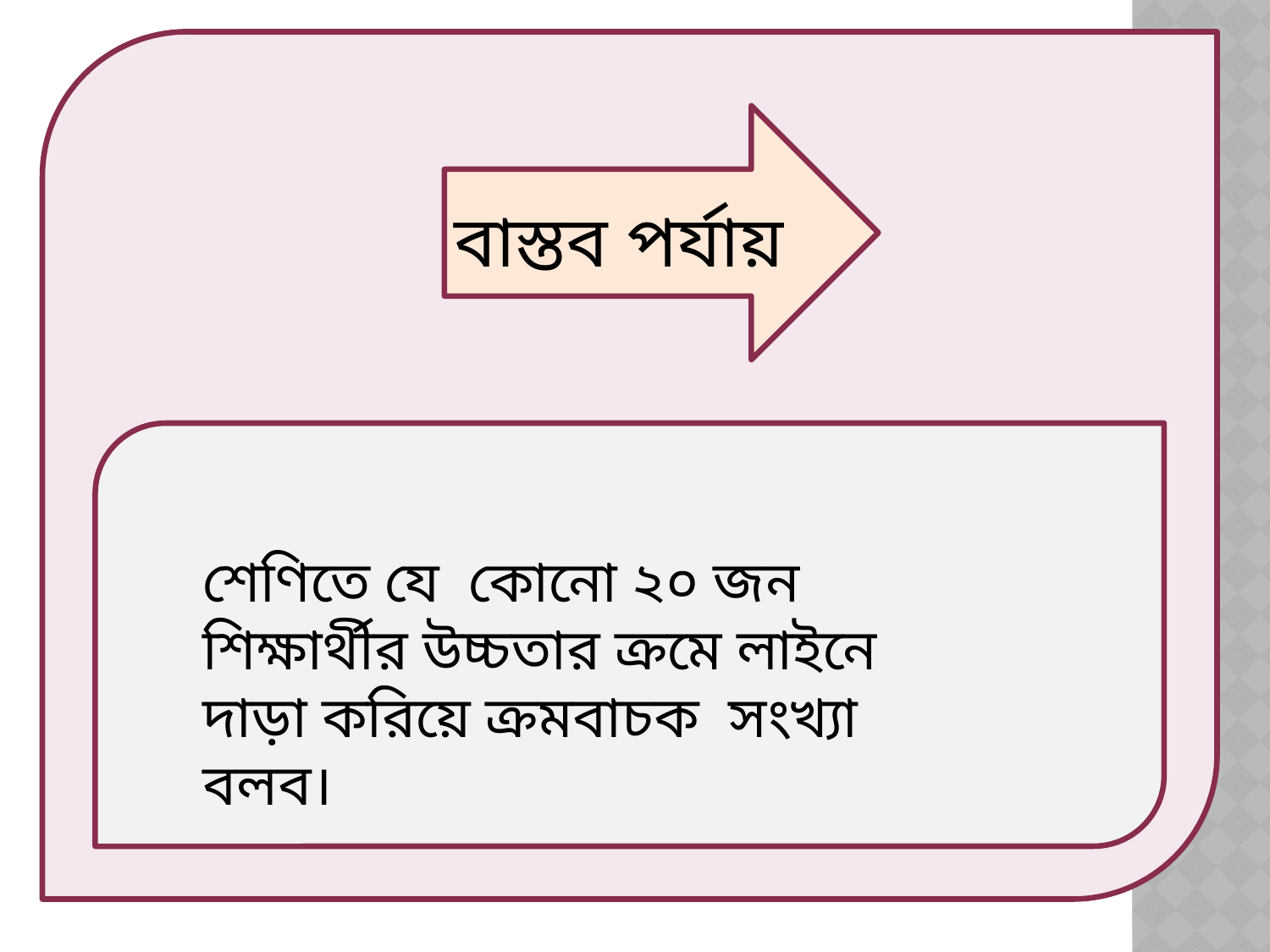

বাস্তব পর্যায়

শেণিতে যে  কোনো ২০ জন শিক্ষার্থীর উচ্চতার ক্রমে লাইনে দাড়া করিয়ে ক্রমবাচক  সংখ্যা বলব।